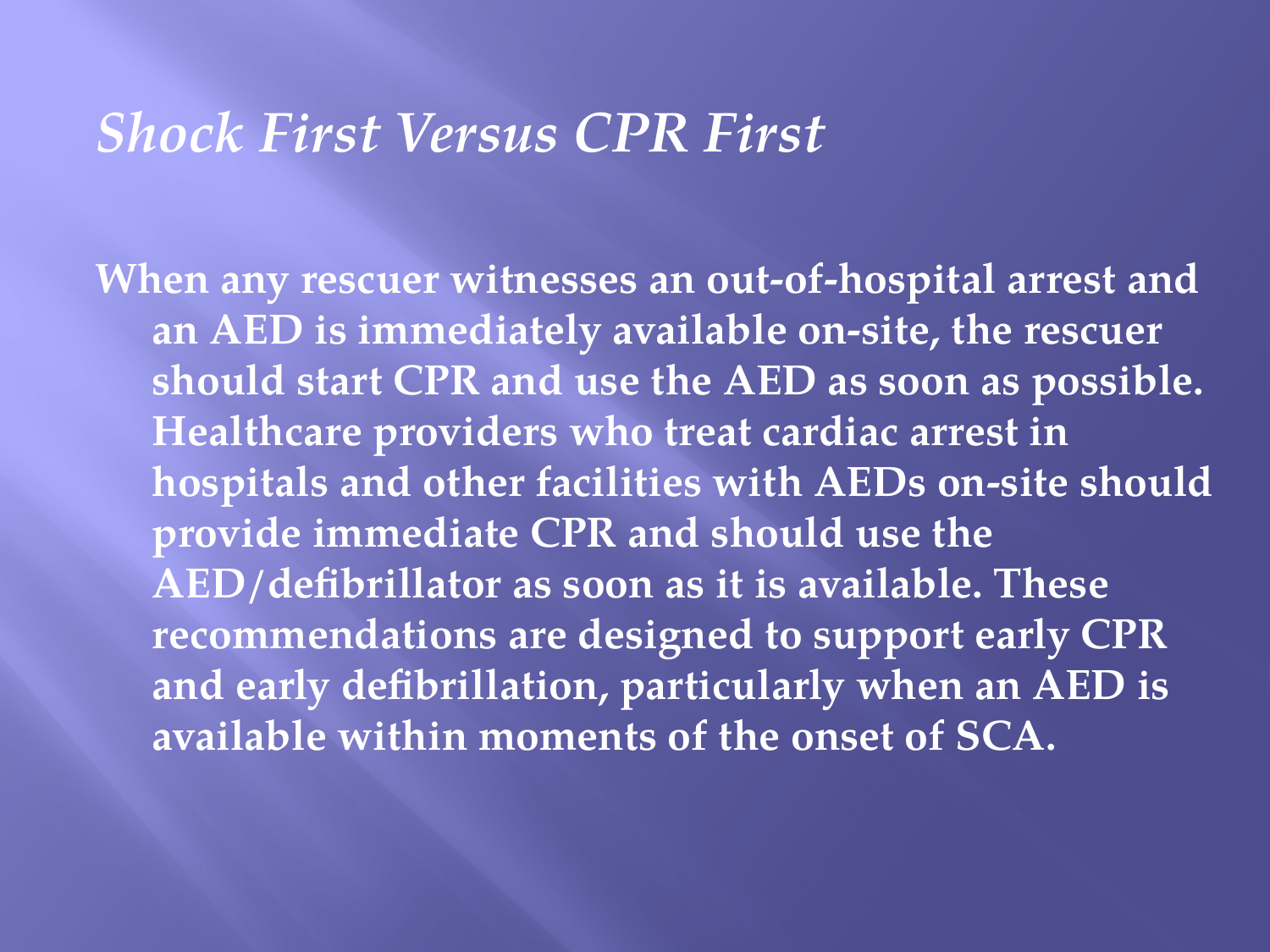

#
Shock First Versus CPR First

When any rescuer witnesses an out-of-hospital arrest and an AED is immediately available on-site, the rescuer should start CPR and use the AED as soon as possible. Healthcare providers who treat cardiac arrest in hospitals and other facilities with AEDs on-site should provide immediate CPR and should use the AED/defibrillator as soon as it is available. These recommendations are designed to support early CPR and early defibrillation, particularly when an AED is available within moments of the onset of SCA.